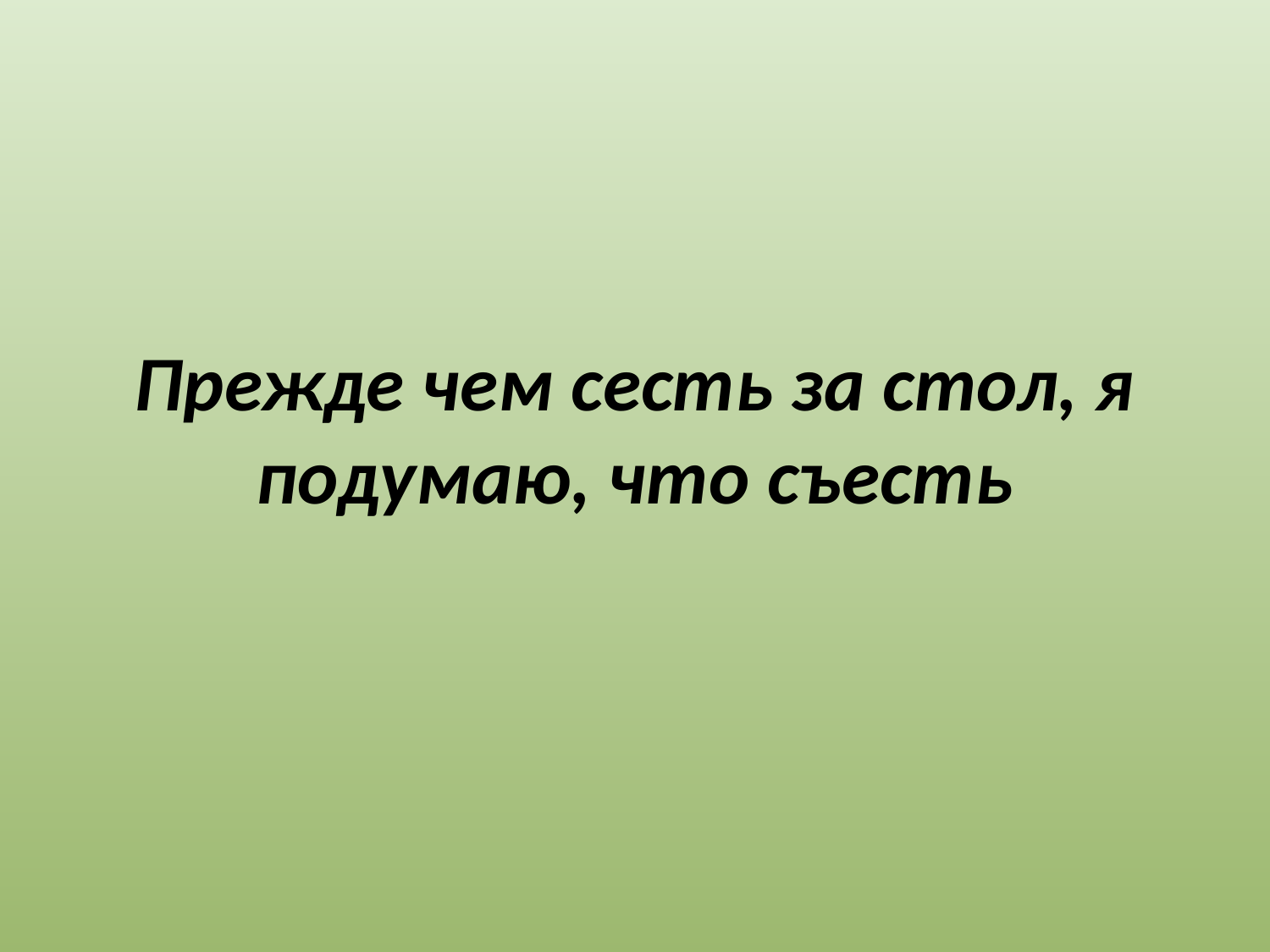

# Прежде чем сесть за стол, я подумаю, что съесть